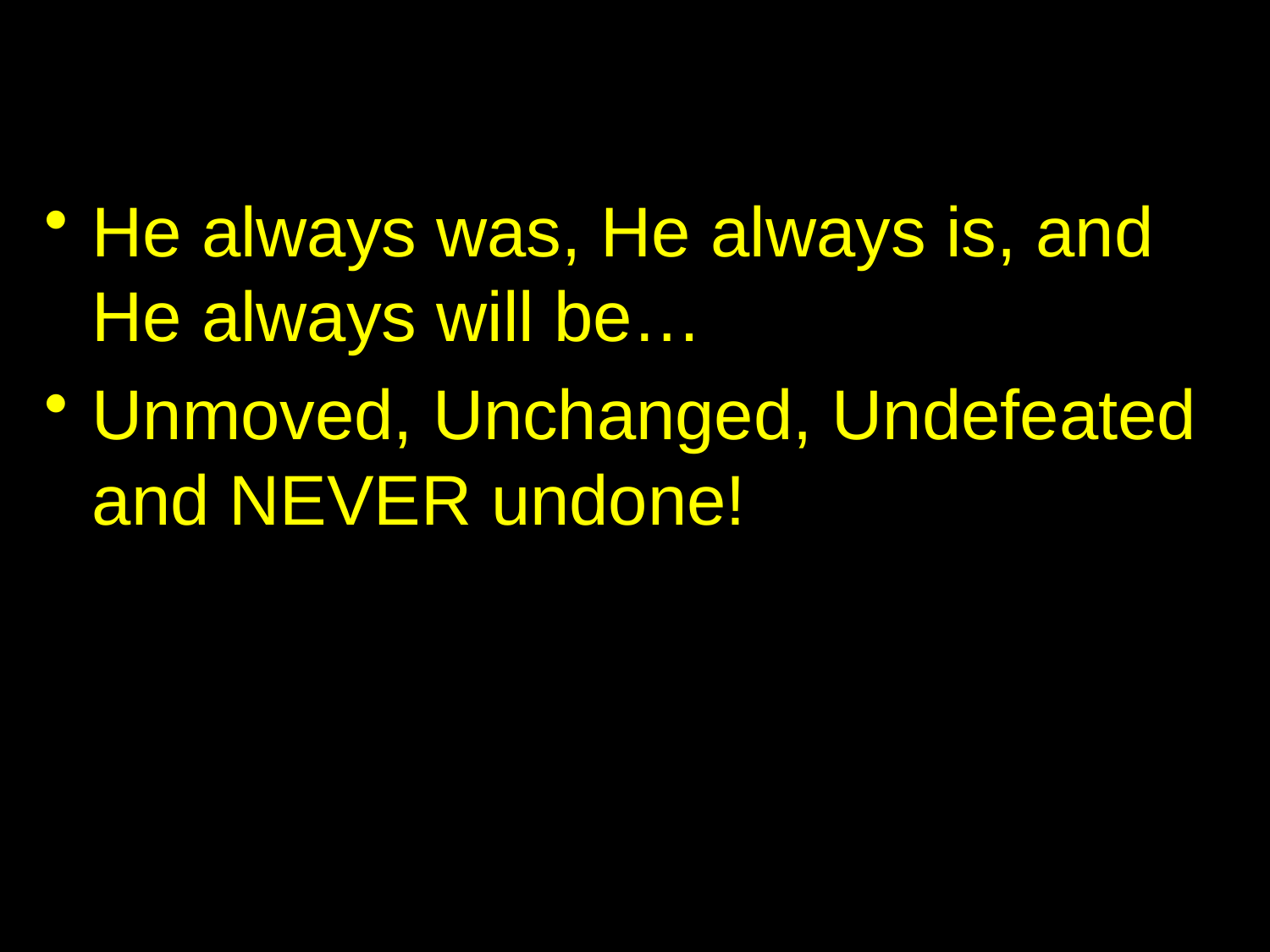

He always was, He always is, and He always will be…
Unmoved, Unchanged, Undefeated and NEVER undone!